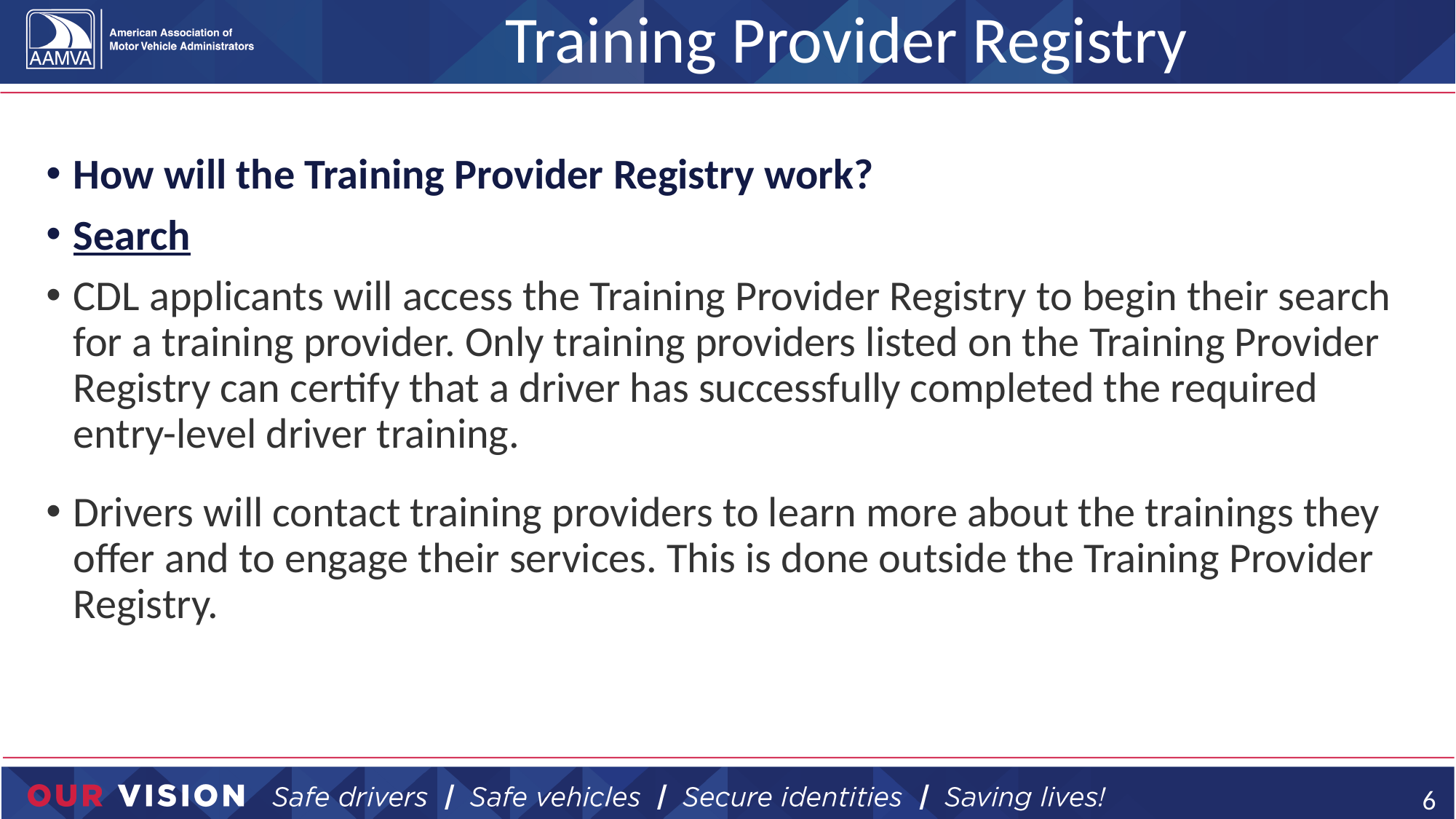

# Training Provider Registry
How will the Training Provider Registry work?
Search
CDL applicants will access the Training Provider Registry to begin their search for a training provider. Only training providers listed on the Training Provider Registry can certify that a driver has successfully completed the required entry-level driver training.
Drivers will contact training providers to learn more about the trainings they offer and to engage their services. This is done outside the Training Provider Registry.

6